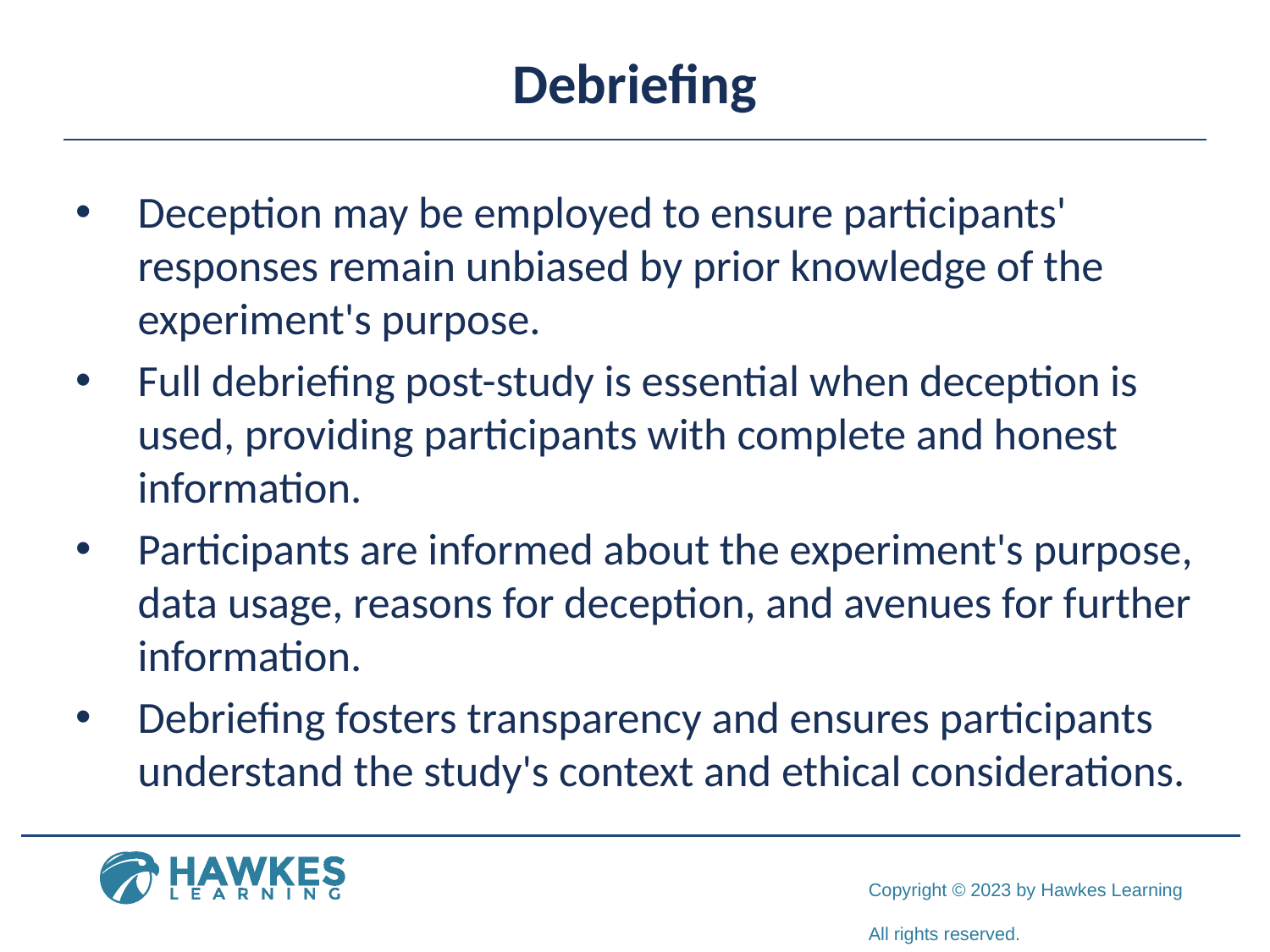

# Debriefing
Deception may be employed to ensure participants' responses remain unbiased by prior knowledge of the experiment's purpose.
Full debriefing post-study is essential when deception is used, providing participants with complete and honest information.
Participants are informed about the experiment's purpose, data usage, reasons for deception, and avenues for further information.
Debriefing fosters transparency and ensures participants understand the study's context and ethical considerations.